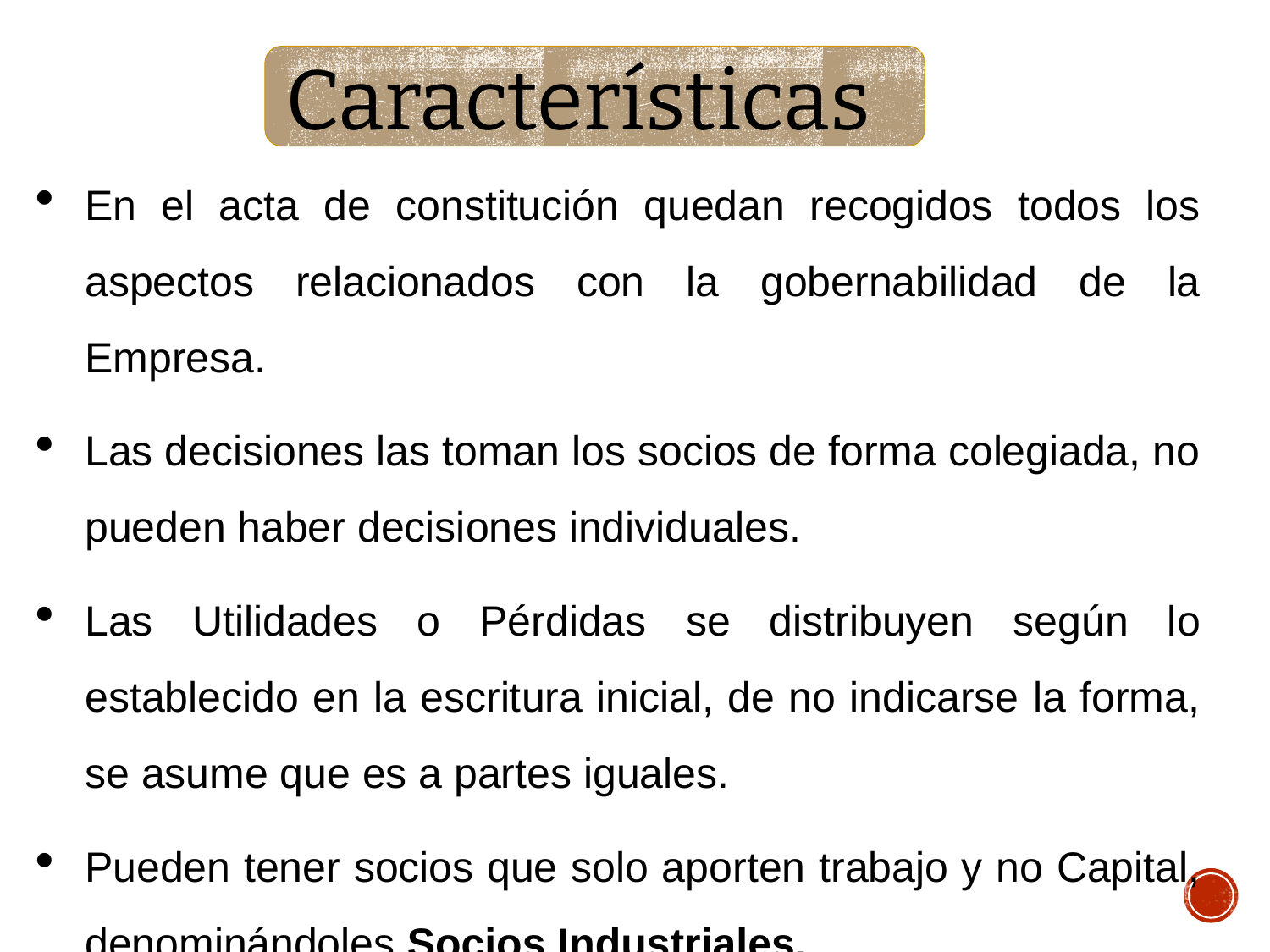

Características
En el acta de constitución quedan recogidos todos los aspectos relacionados con la gobernabilidad de la Empresa.
Las decisiones las toman los socios de forma colegiada, no pueden haber decisiones individuales.
Las Utilidades o Pérdidas se distribuyen según lo establecido en la escritura inicial, de no indicarse la forma, se asume que es a partes iguales.
Pueden tener socios que solo aporten trabajo y no Capital, denominándoles Socios Industriales.